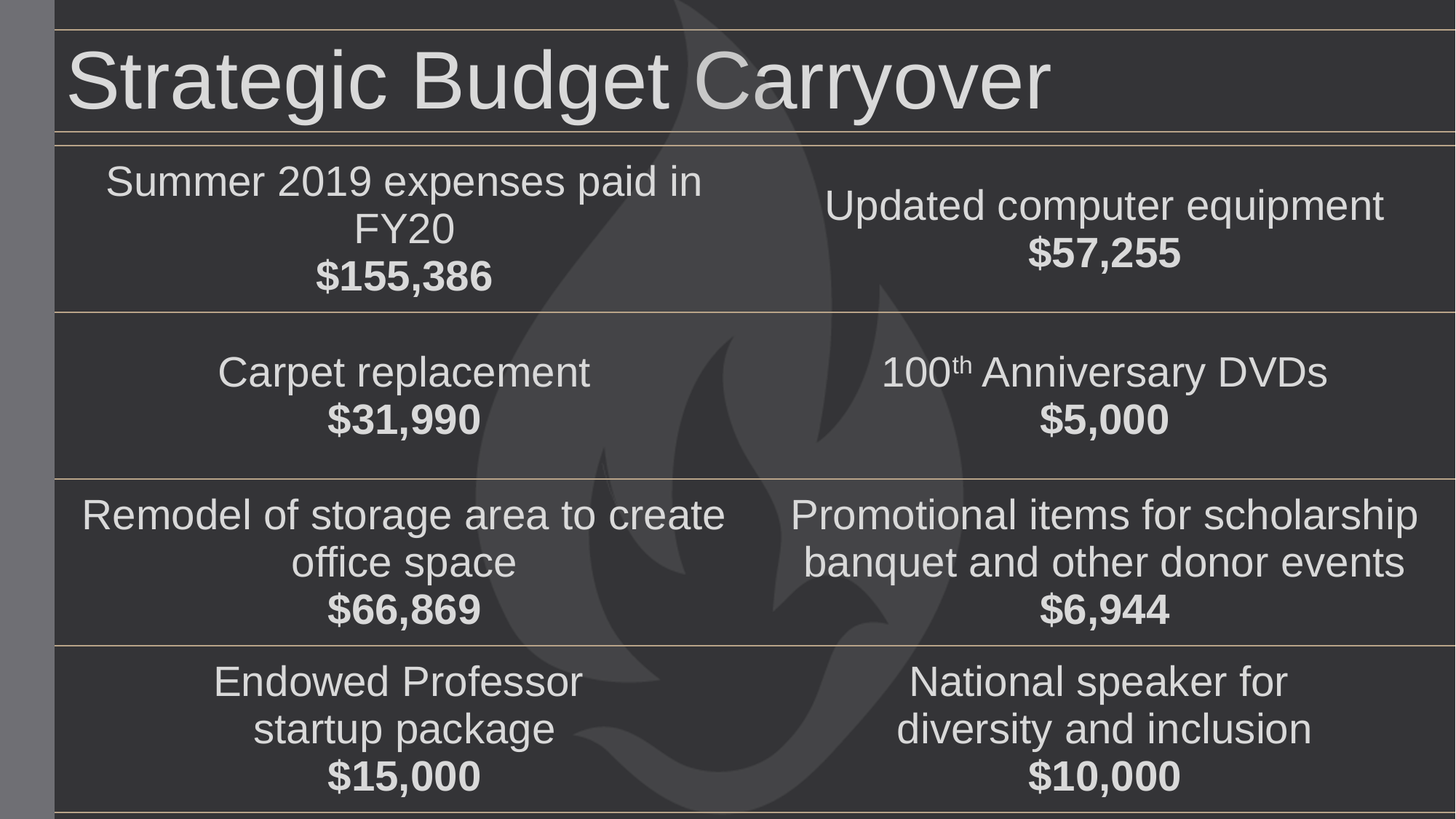

| Strategic Budget Carryover |
| --- |
| Summer 2019 expenses paid in FY20 $155,386 | Updated computer equipment $57,255 |
| --- | --- |
| Carpet replacement $31,990 | 100th Anniversary DVDs $5,000 |
| Remodel of storage area to create office space $66,869 | Promotional items for scholarship banquet and other donor events $6,944 |
| Endowed Professor startup package $15,000 | National speaker for diversity and inclusion $10,000 |